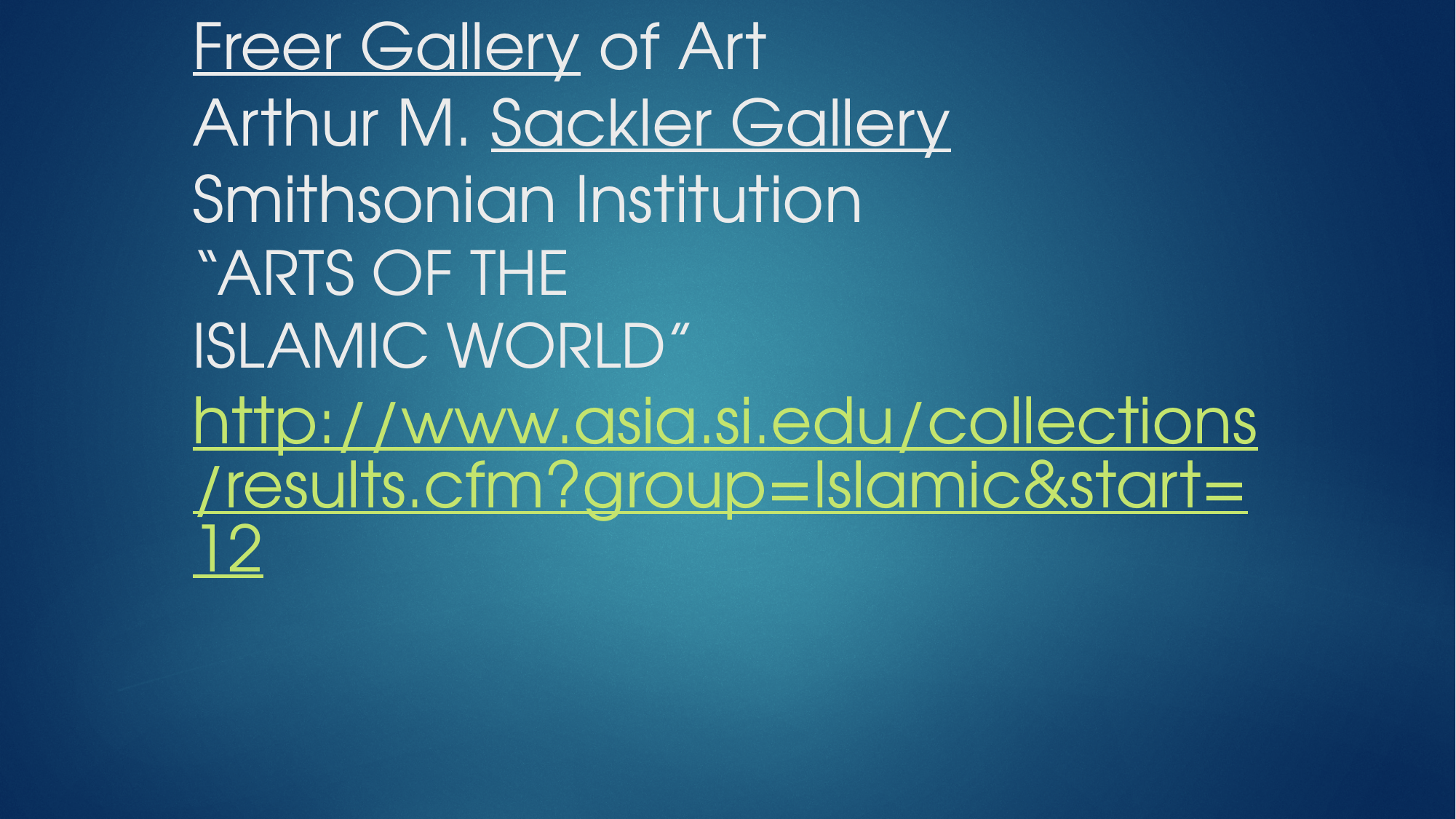

# Freer Gallery of Art Arthur M. Sackler Gallery Smithsonian Institution “ARTS OF THE ISLAMIC WORLD” http://www.asia.si.edu/collections/results.cfm?group=Islamic&start=12